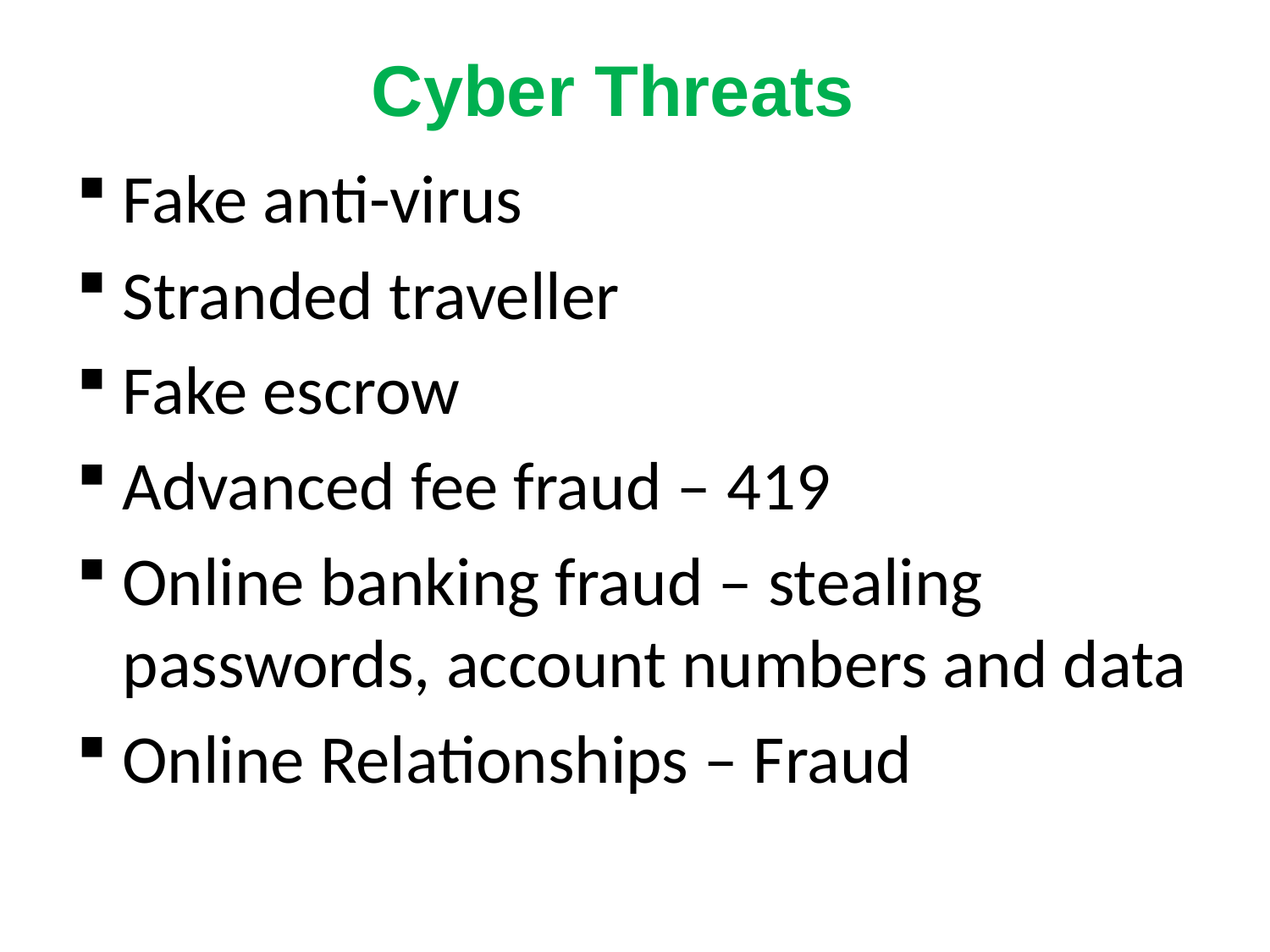

# Cyber Threats
Fake anti-virus
Stranded traveller
Fake escrow
Advanced fee fraud – 419
Online banking fraud – stealing passwords, account numbers and data
Online Relationships – Fraud